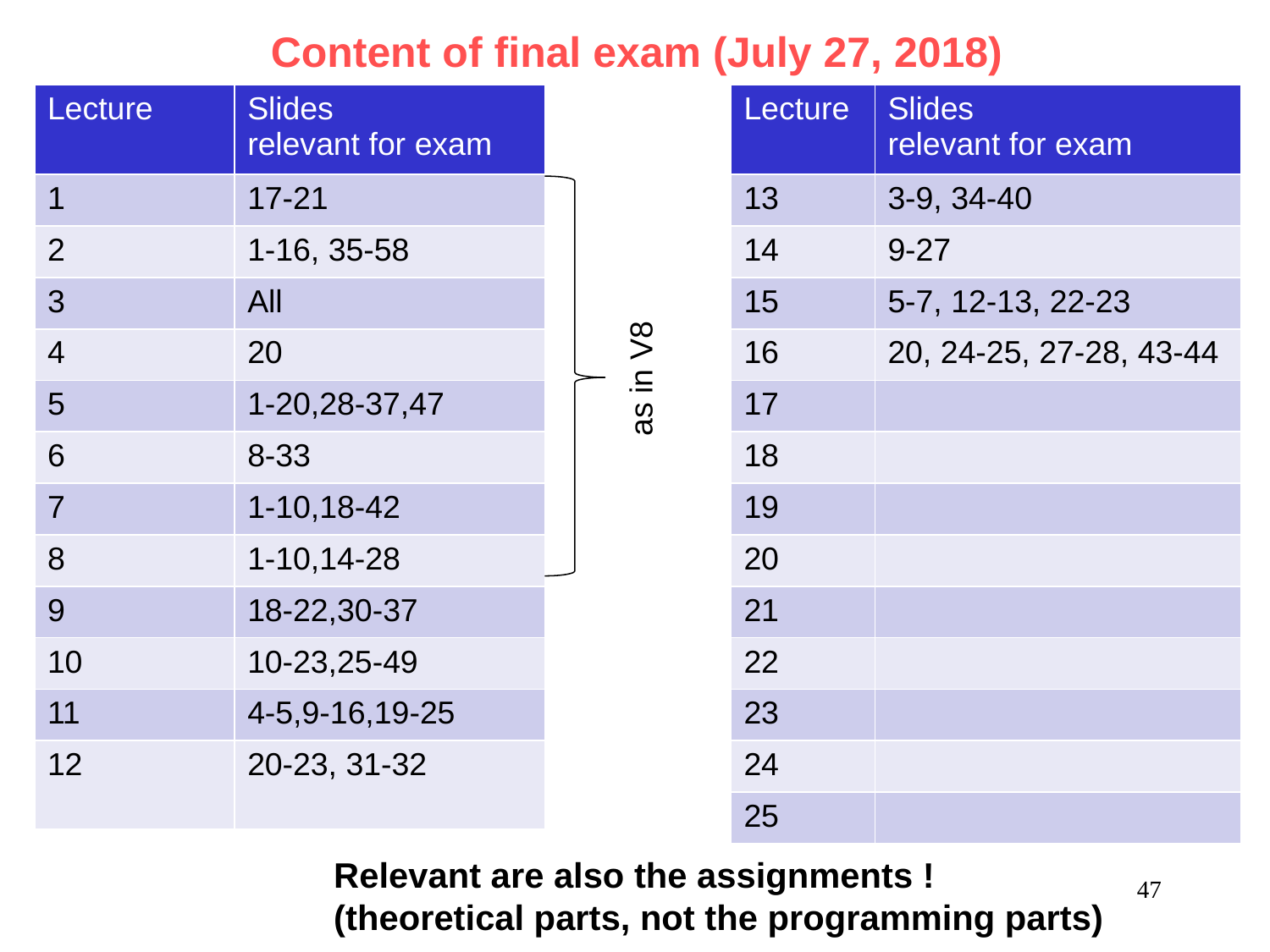

47
# Content of final exam (July 27, 2018)
| Lecture | Slides relevant for exam |
| --- | --- |
| 1 | 17-21 |
| 2 | 1-16, 35-58 |
| 3 | All |
| 4 | 20 |
| 5 | 1-20,28-37,47 |
| 6 | 8-33 |
| 7 | 1-10,18-42 |
| 8 | 1-10,14-28 |
| 9 | 18-22,30-37 |
| 10 | 10-23,25-49 |
| 11 | 4-5,9-16,19-25 |
| 12 | 20-23, 31-32 |
| Lecture | Slides relevant for exam |
| --- | --- |
| 13 | 3-9, 34-40 |
| 14 | 9-27 |
| 15 | 5-7, 12-13, 22-23 |
| 16 | 20, 24-25, 27-28, 43-44 |
| 17 |  |
| 18 |  |
| 19 |  |
| 20 |  |
| 21 |  |
| 22 |  |
| 23 |  |
| 24 |  |
| 25 |  |

as in V8
Relevant are also the assignments !
(theoretical parts, not the programming parts)